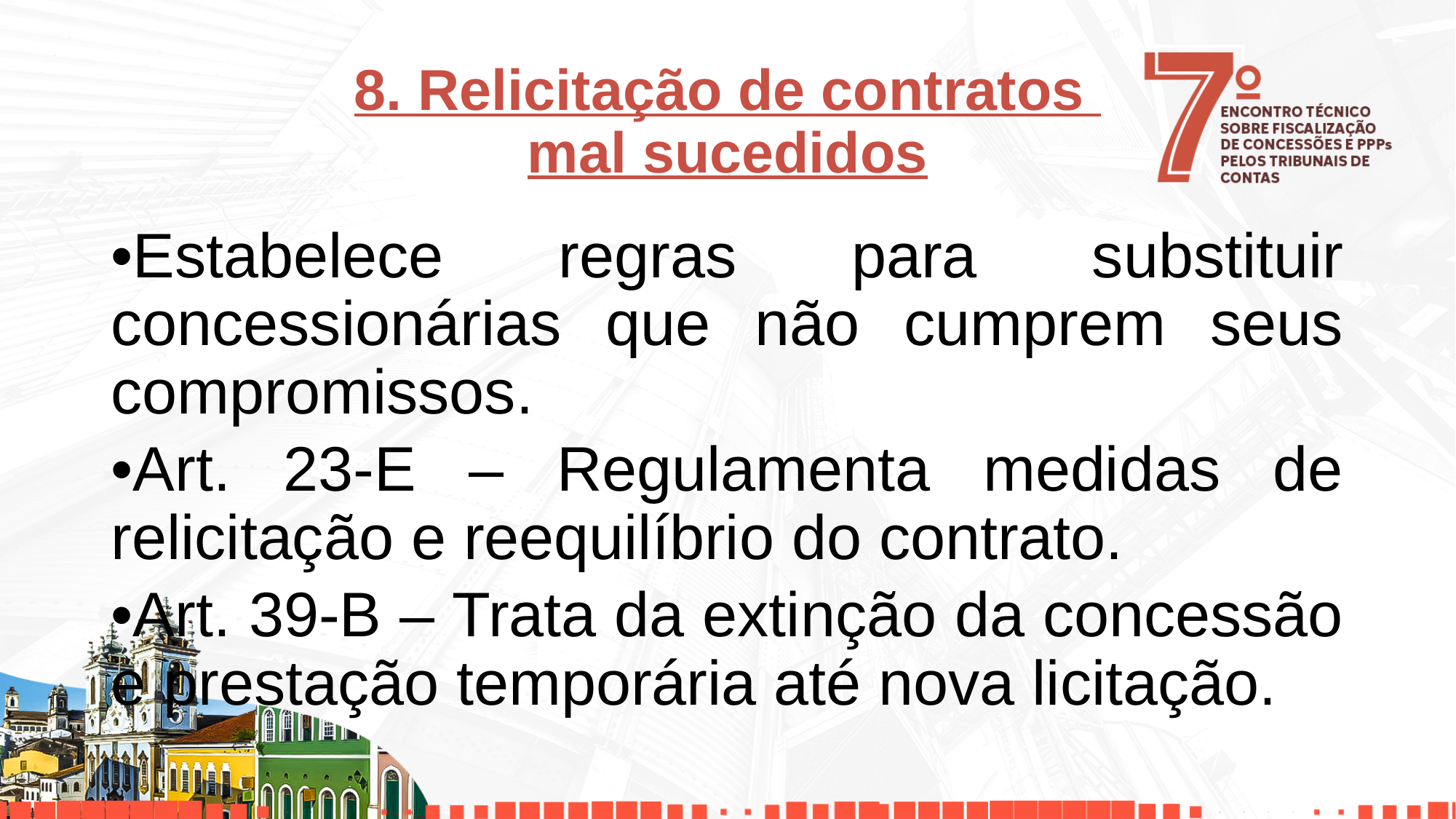

# 8. Relicitação de contratos
mal sucedidos
•Estabelece regras para substituir concessionárias que não cumprem seus compromissos.
•Art. 23-E – Regulamenta medidas de relicitação e reequilíbrio do contrato.
•Art. 39-B – Trata da extinção da concessão e prestação temporária até nova licitação.